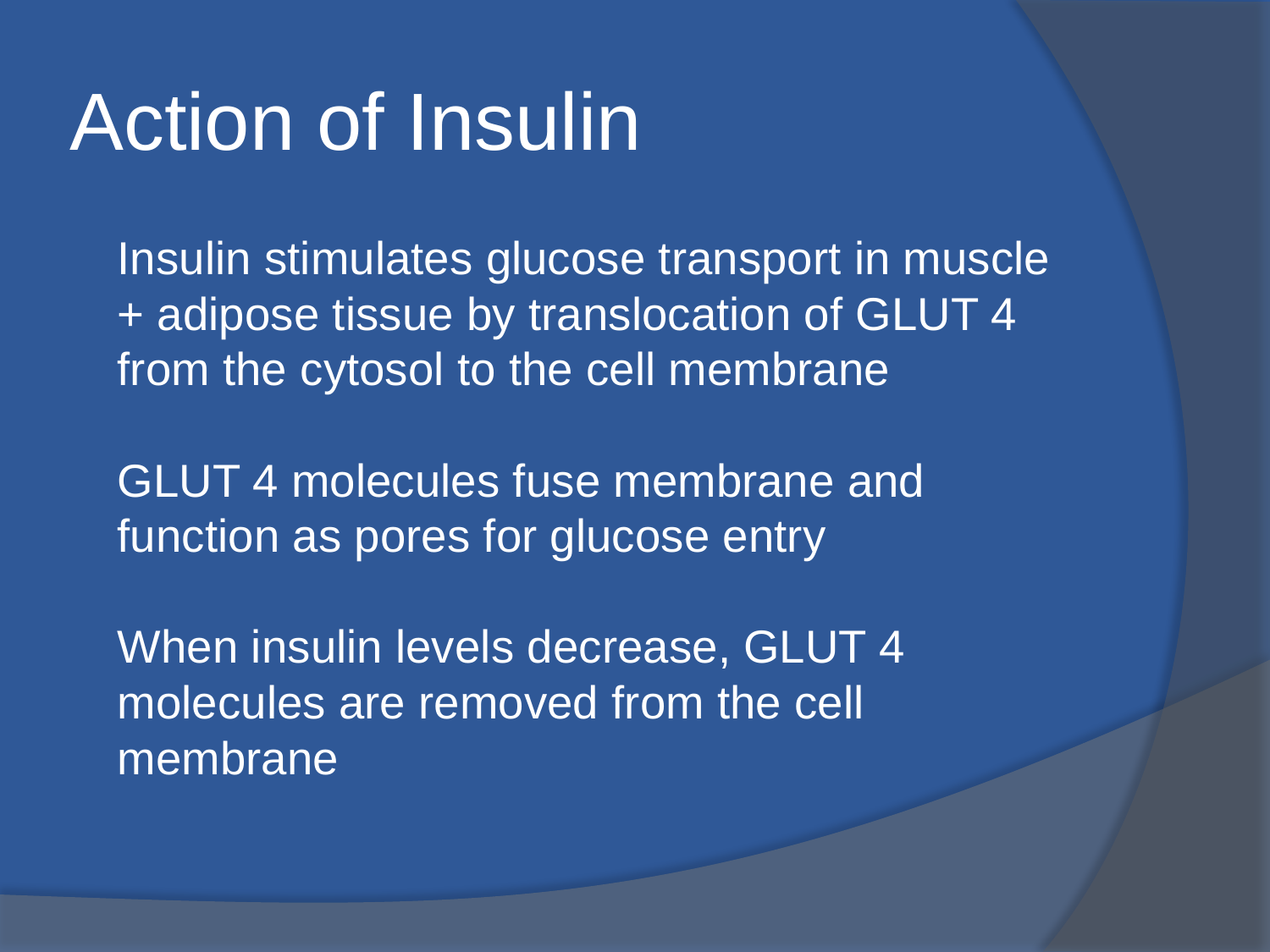

# Action of Insulin
Insulin stimulates glucose transport in muscle + adipose tissue by translocation of GLUT 4 from the cytosol to the cell membrane

GLUT 4 molecules fuse membrane and function as pores for glucose entry

When insulin levels decrease, GLUT 4 molecules are removed from the cell membrane